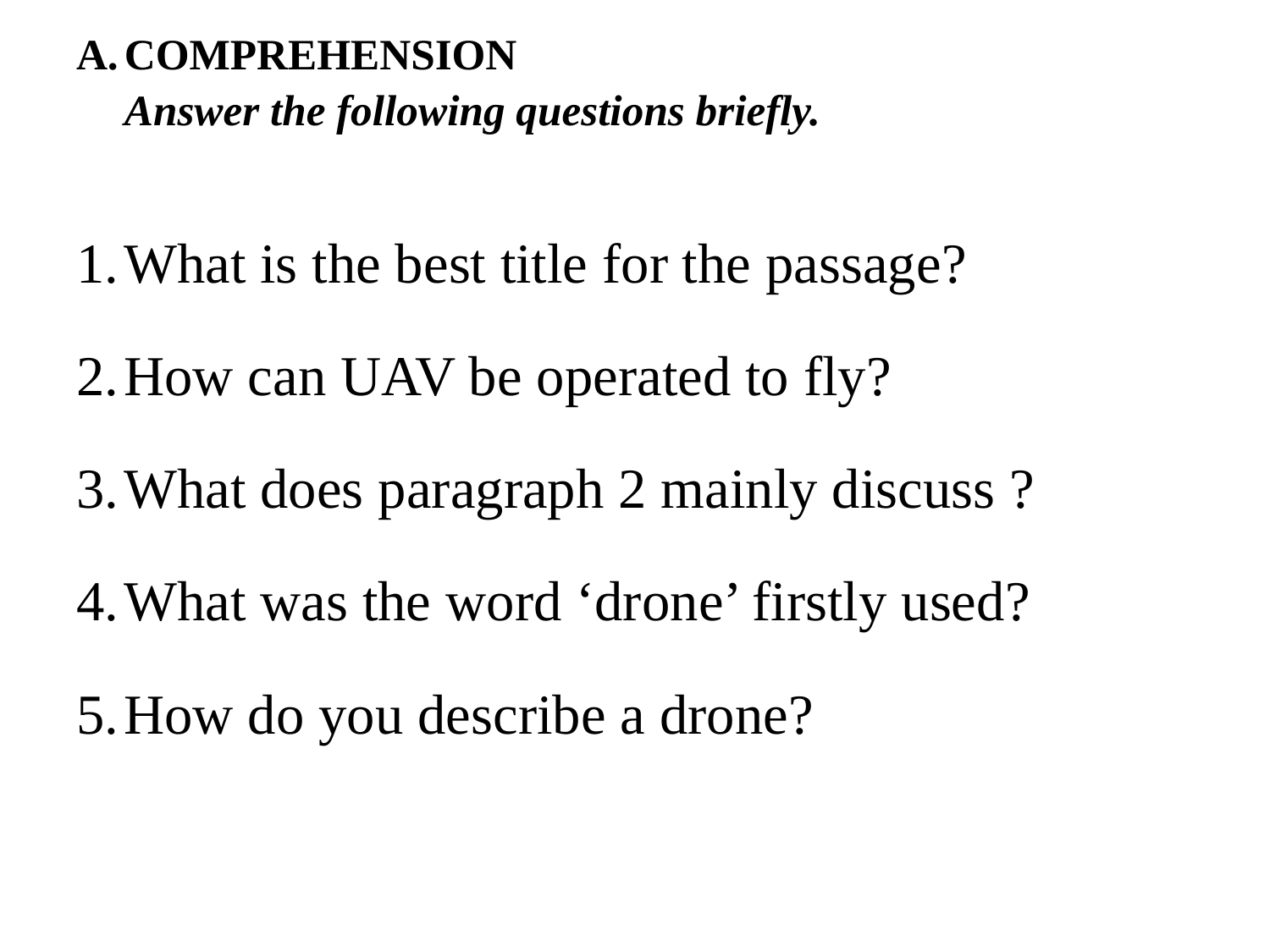

# COMPREHENSION Answer the following questions briefly.
What is the best title for the passage?
How can UAV be operated to fly?
What does paragraph 2 mainly discuss ?
What was the word ‘drone’ firstly used?
How do you describe a drone?